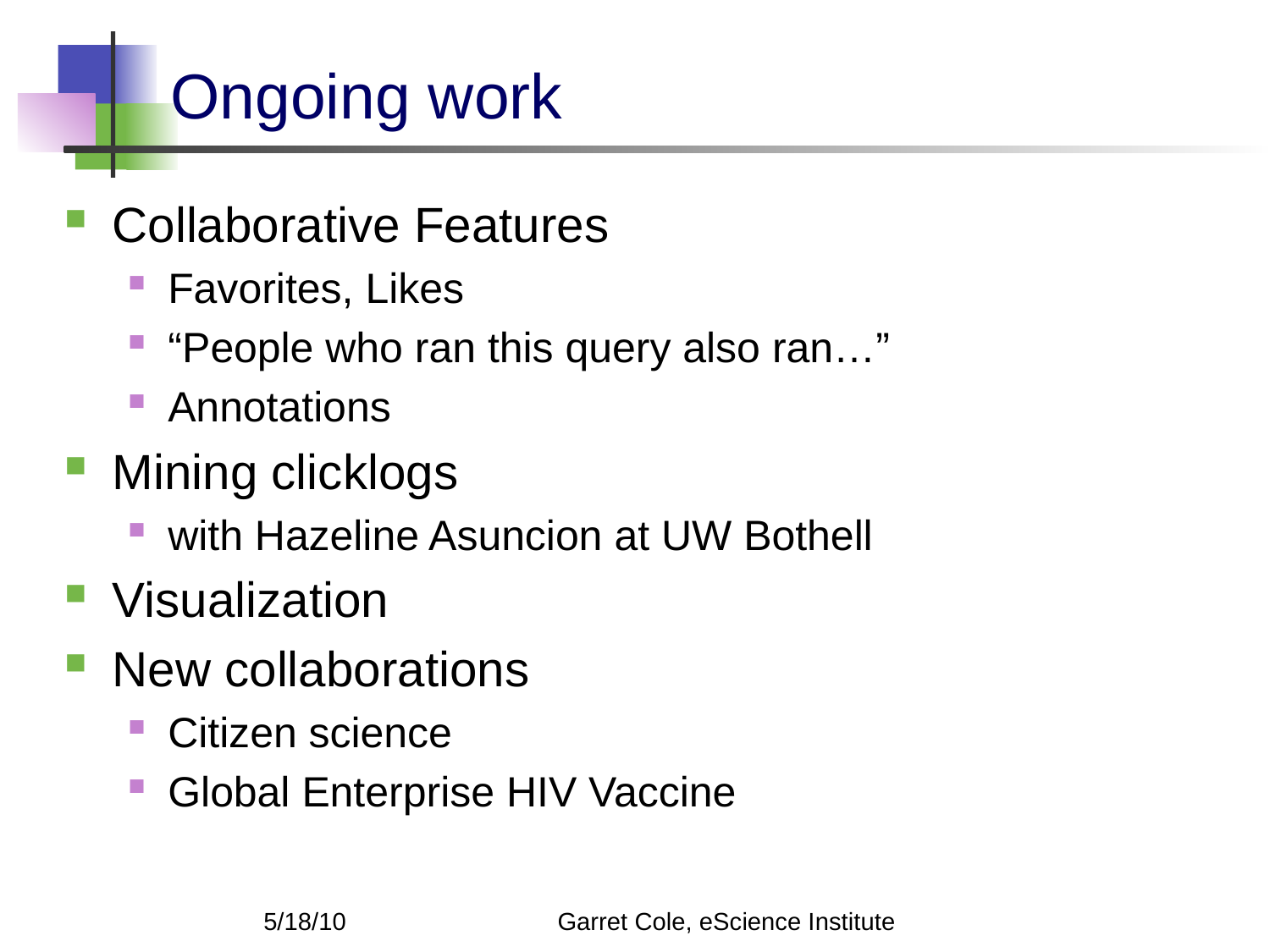

# Ongoing work
Collaborative Features
Favorites, Likes
“People who ran this query also ran…”
Annotations
Mining clicklogs
with Hazeline Asuncion at UW Bothell
Visualization
New collaborations
Citizen science
Global Enterprise HIV Vaccine
Garret Cole, eScience Institute
5/18/10